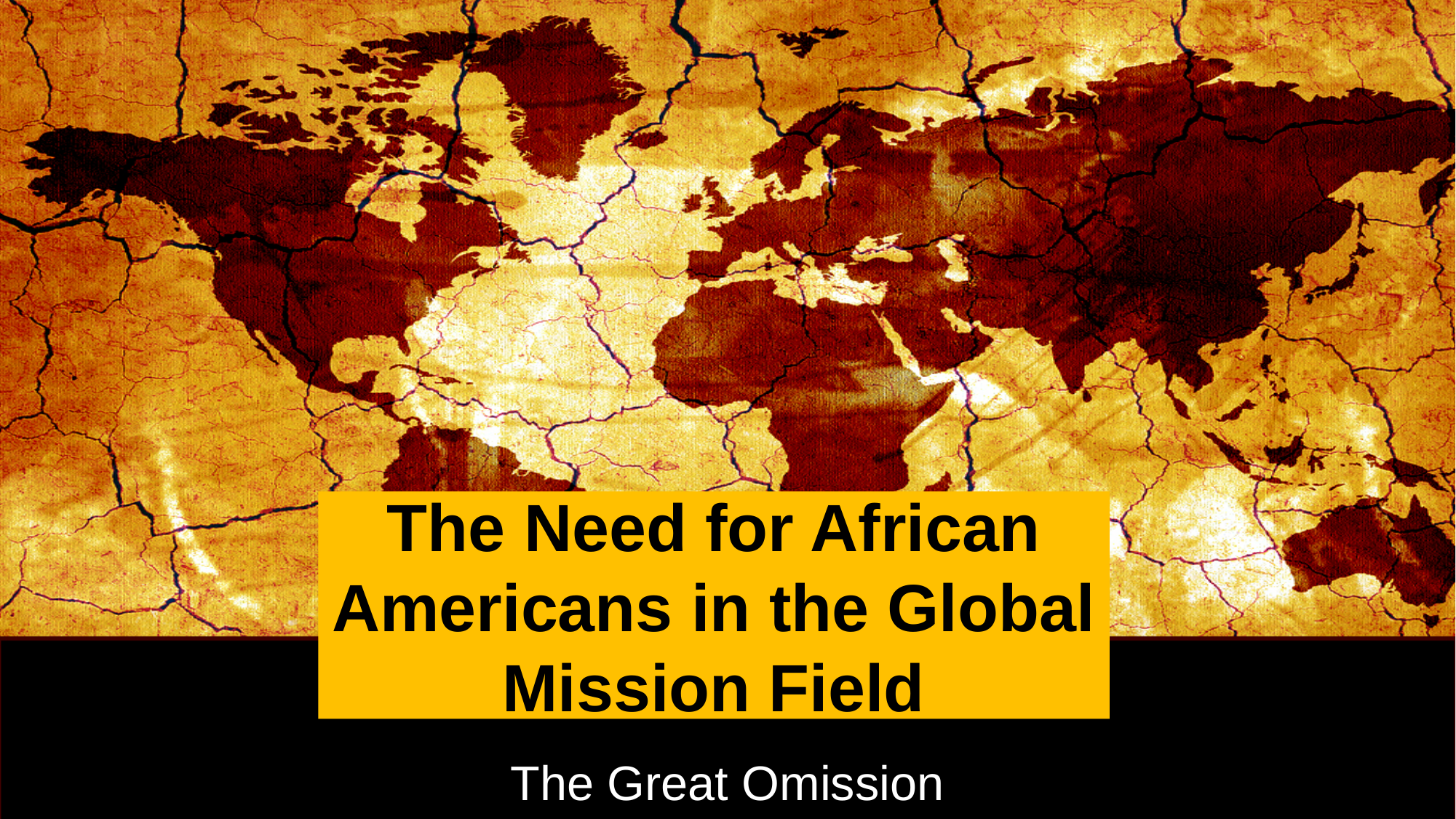

# The Need for African Americans in the Global Mission Field
The Great Omission